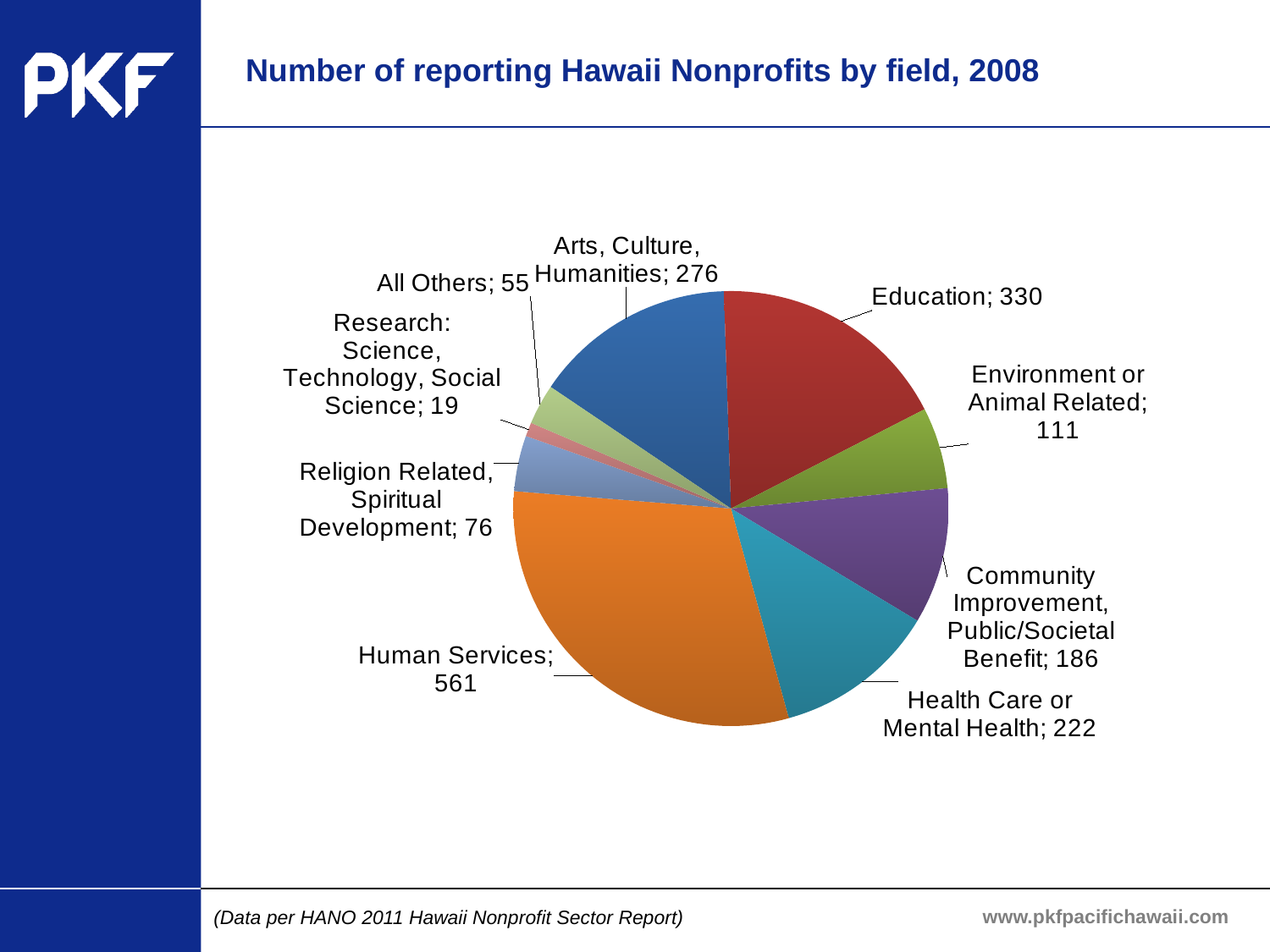

# Number of reporting Hawaii Nonprofits by field, 2008

### Chart

| Category | Column1 |
|---|---|
| Arts, Culture, Humanities | 276.0 |
| Education | 330.0 |
| Environment or Animal Related | 111.0 |
| Community Improvement, Public/Societal Benefit | 186.0 |
| Health Care or Mental Health | 222.0 |
| Human Services | 561.0 |
| Religion Related, Spiritual Development | 76.0 |
| Research: Science, Technology, Social Science | 19.0 |
| All Others | 55.0 |
www.pkfpacifichawaii.com
(Data per HANO 2011 Hawaii Nonprofit Sector Report)